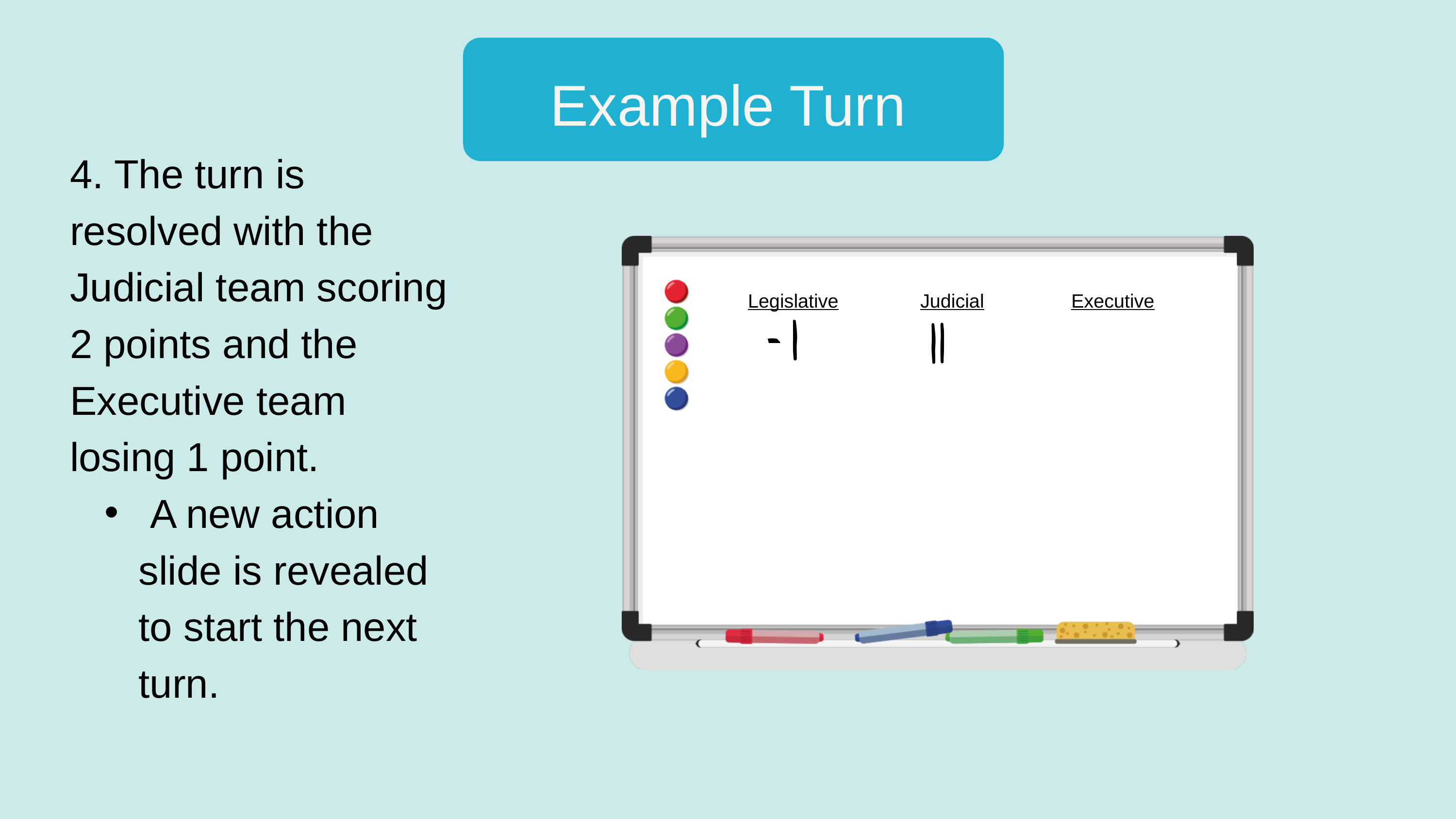

Example Turn
4. The turn is resolved with the Judicial team scoring 2 points and the Executive team losing 1 point.
 A new action slide is revealed to start the next turn.

Legislative
Judicial
Executive